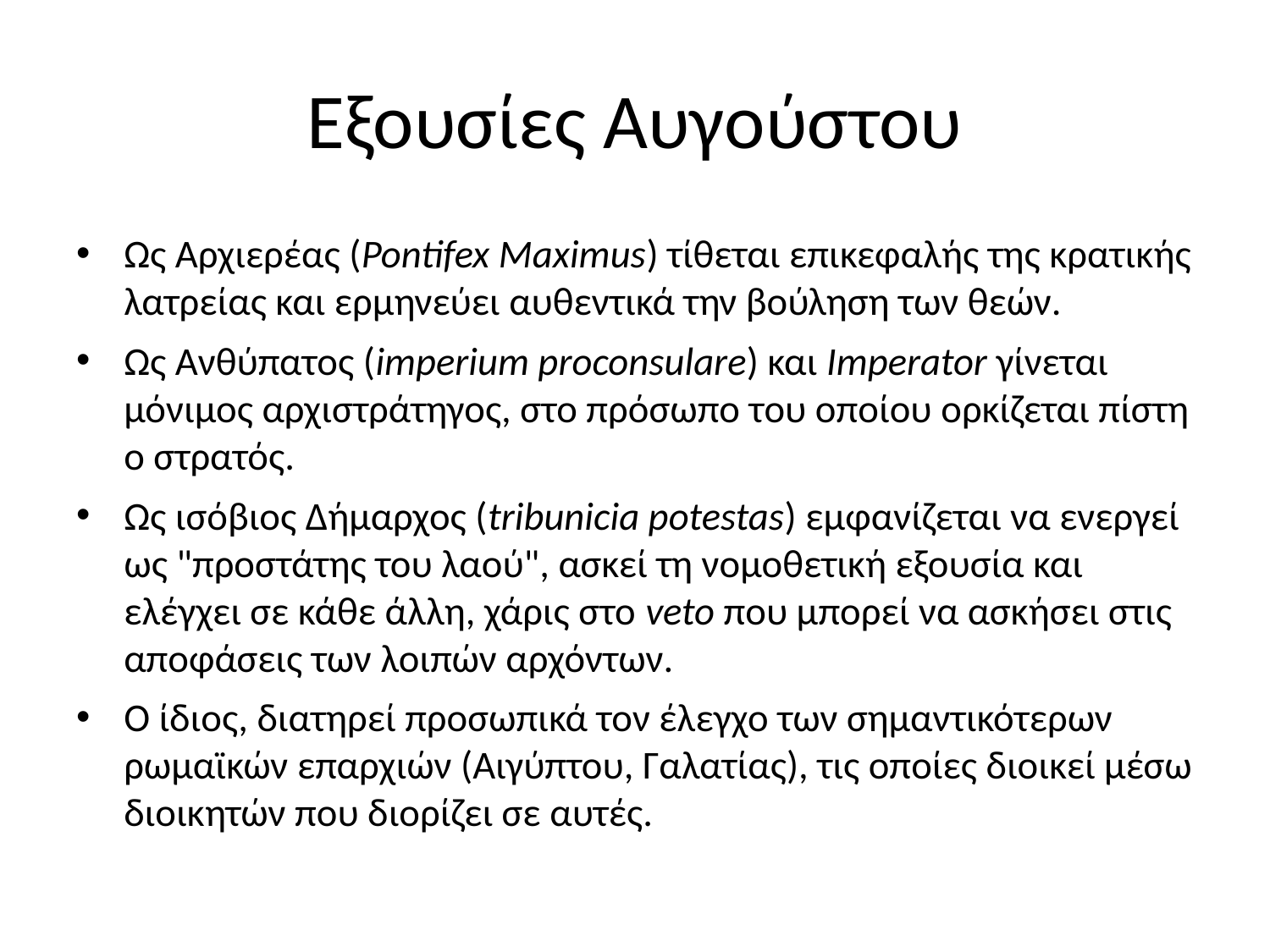

# Εξουσίες Αυγούστου
Ως Αρχιερέας (Pontifex Maximus) τίθεται επικεφαλής της κρατικής λατρείας και ερμηνεύει αυθεντικά την βούληση των θεών.
Ως Ανθύπατος (imperium proconsulare) και Imperator γίνεται μόνιμος αρχιστράτηγος, στο πρόσωπο του οποίου ορκίζεται πίστη ο στρατός.
Ως ισόβιος Δήμαρχος (tribunicia potestas) εμφανίζεται να ενεργεί ως "προστάτης του λαού", ασκεί τη νομοθετική εξουσία και ελέγχει σε κάθε άλλη, χάρις στο veto που μπορεί να ασκήσει στις αποφάσεις των λοιπών αρχόντων.
Ο ίδιος, διατηρεί προσωπικά τον έλεγχο των σημαντικότερων ρωμαϊκών επαρχιών (Αιγύπτου, Γαλατίας), τις οποίες διοικεί μέσω διοικητών που διορίζει σε αυτές.